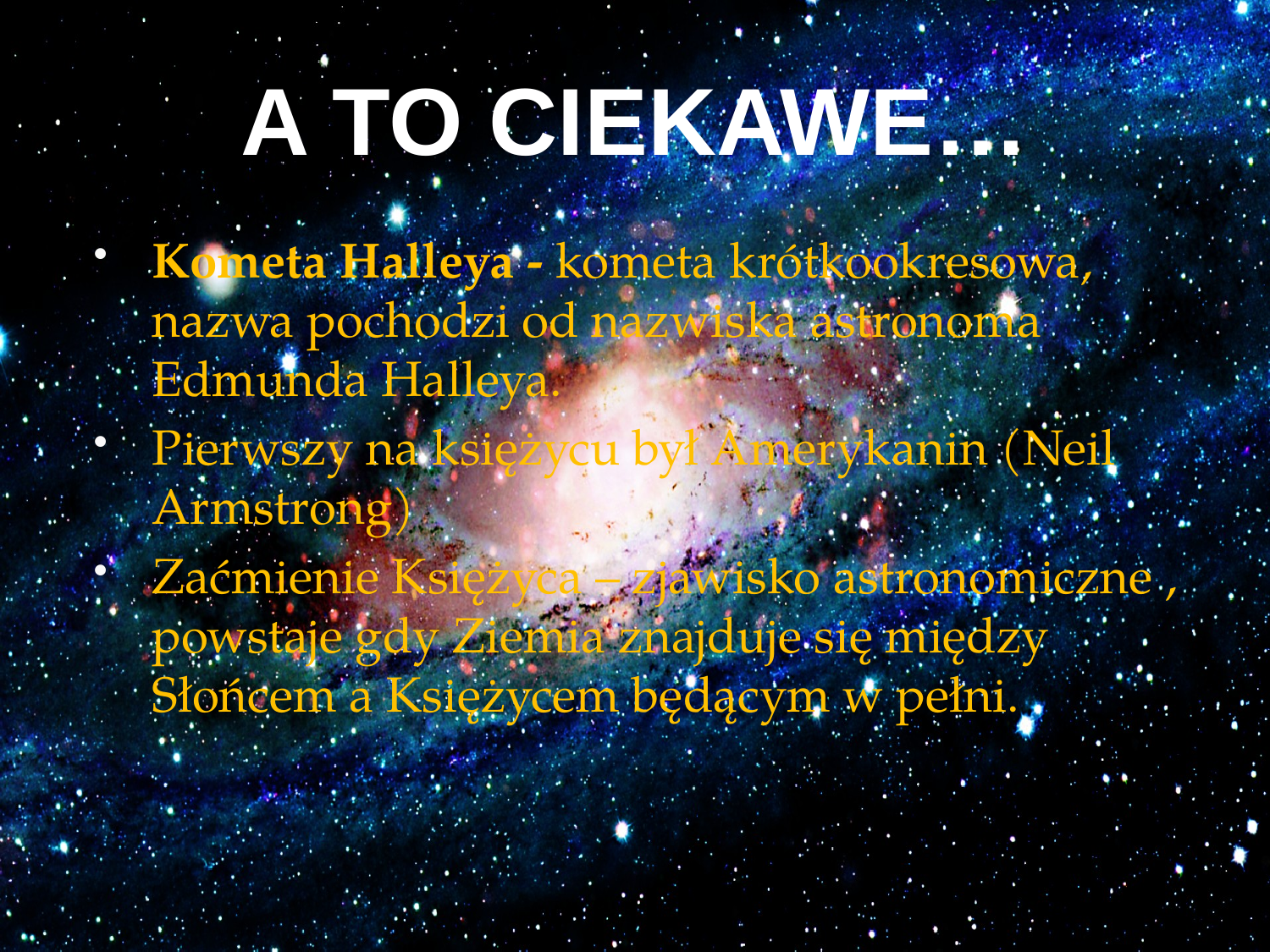

# A TO CIEKAWE…
Kometa Halleya - kometa krótkookresowa, nazwa pochodzi od nazwiska astronoma Edmunda Halleya.
Pierwszy na księżycu był Amerykanin (Neil Armstrong)
Zaćmienie Księżyca – zjawisko astronomiczne , powstaje gdy Ziemia znajduje się między Słońcem a Księżycem będącym w pełni.